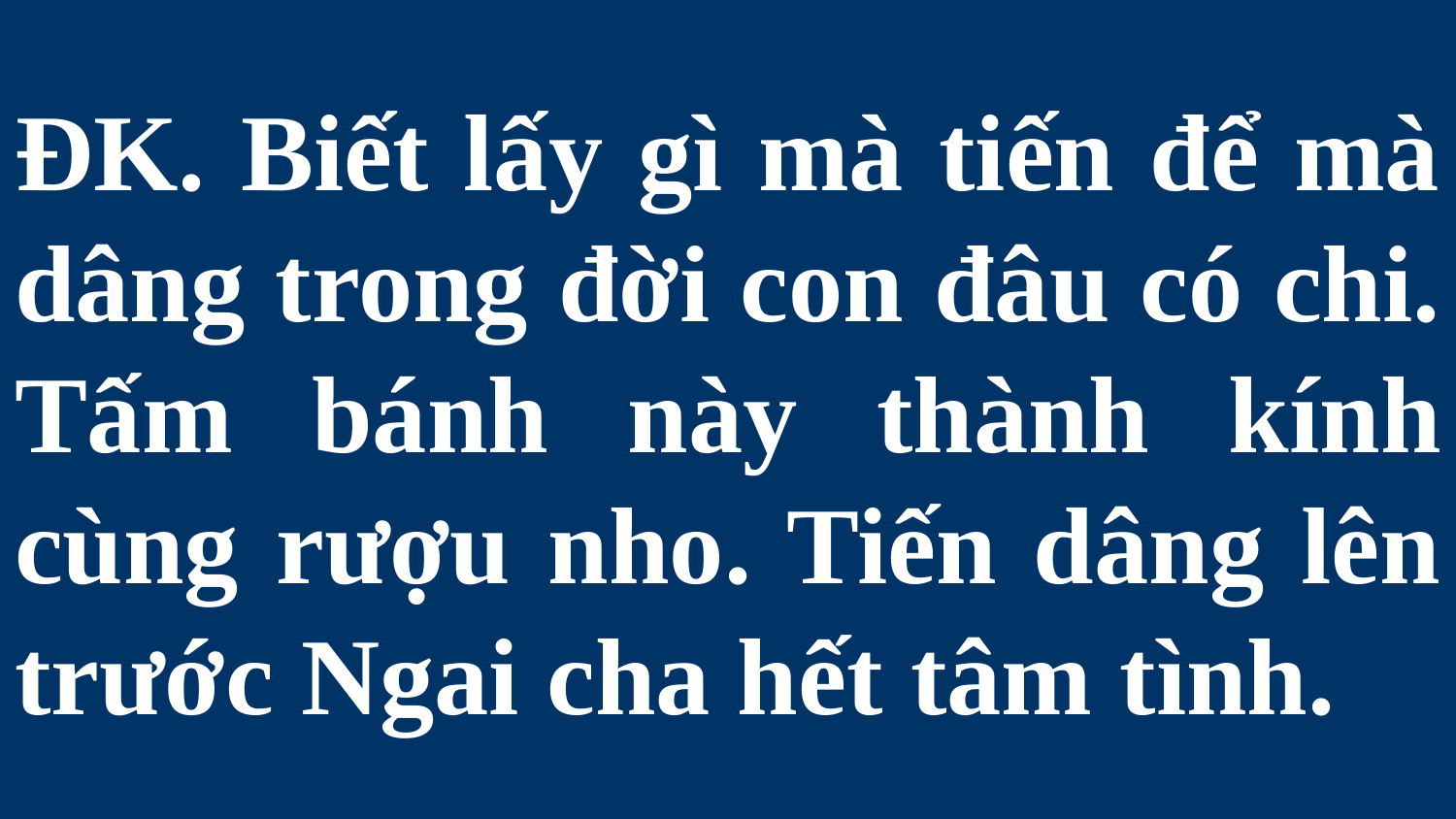

# ĐK. Biết lấy gì mà tiến để mà dâng trong đời con đâu có chi. Tấm bánh này thành kính cùng rượu nho. Tiến dâng lên trước Ngai cha hết tâm tình.